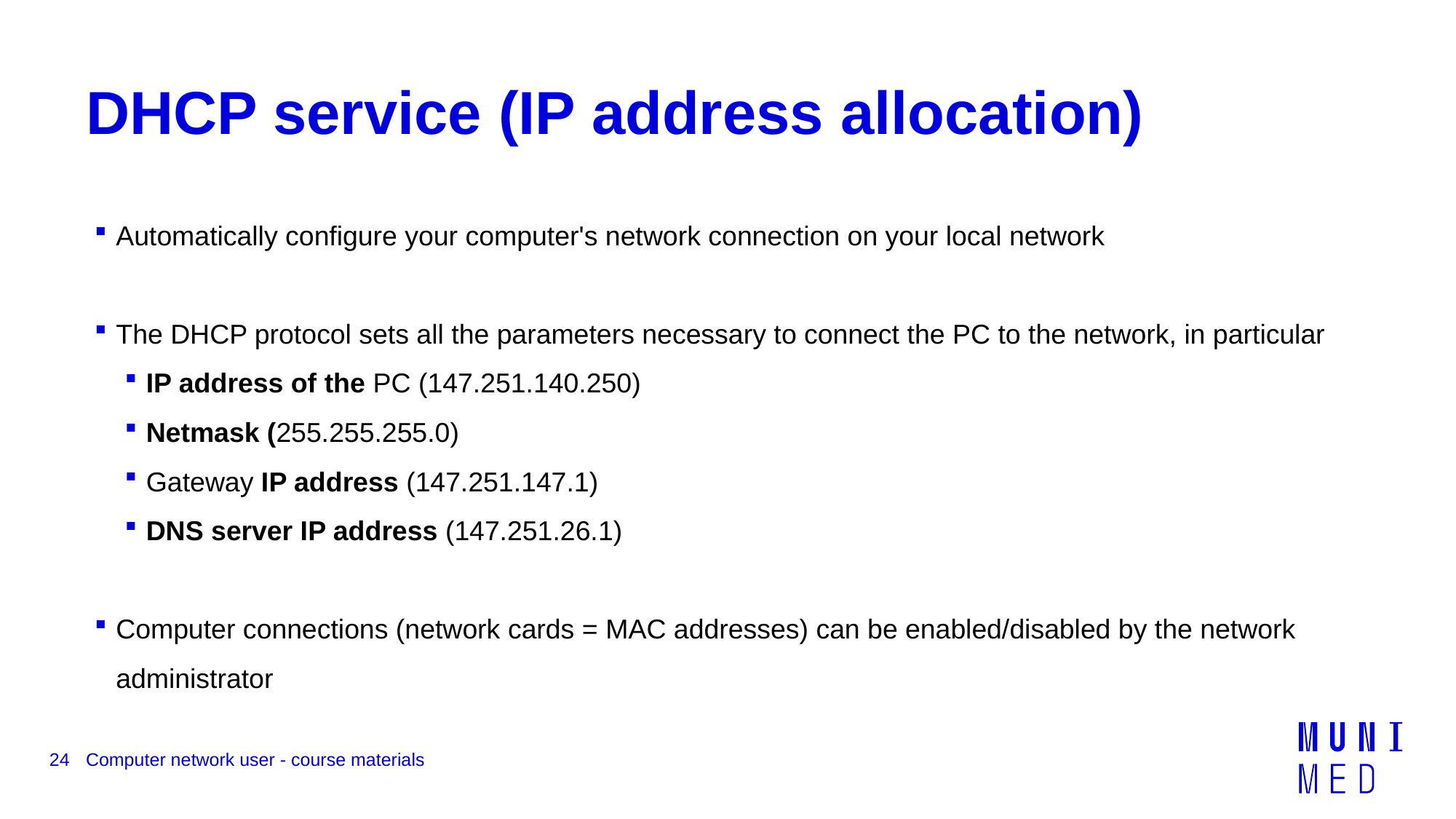

# DHCP service (IP address allocation)
Automatically configure your computer's network connection on your local network

The DHCP protocol sets all the parameters necessary to connect the PC to the network, in particular
IP address of the PC (147.251.140.250)
Netmask (255.255.255.0)
Gateway IP address (147.251.147.1)
DNS server IP address (147.251.26.1)

Computer connections (network cards = MAC addresses) can be enabled/disabled by the network administrator

24
Computer network user - course materials